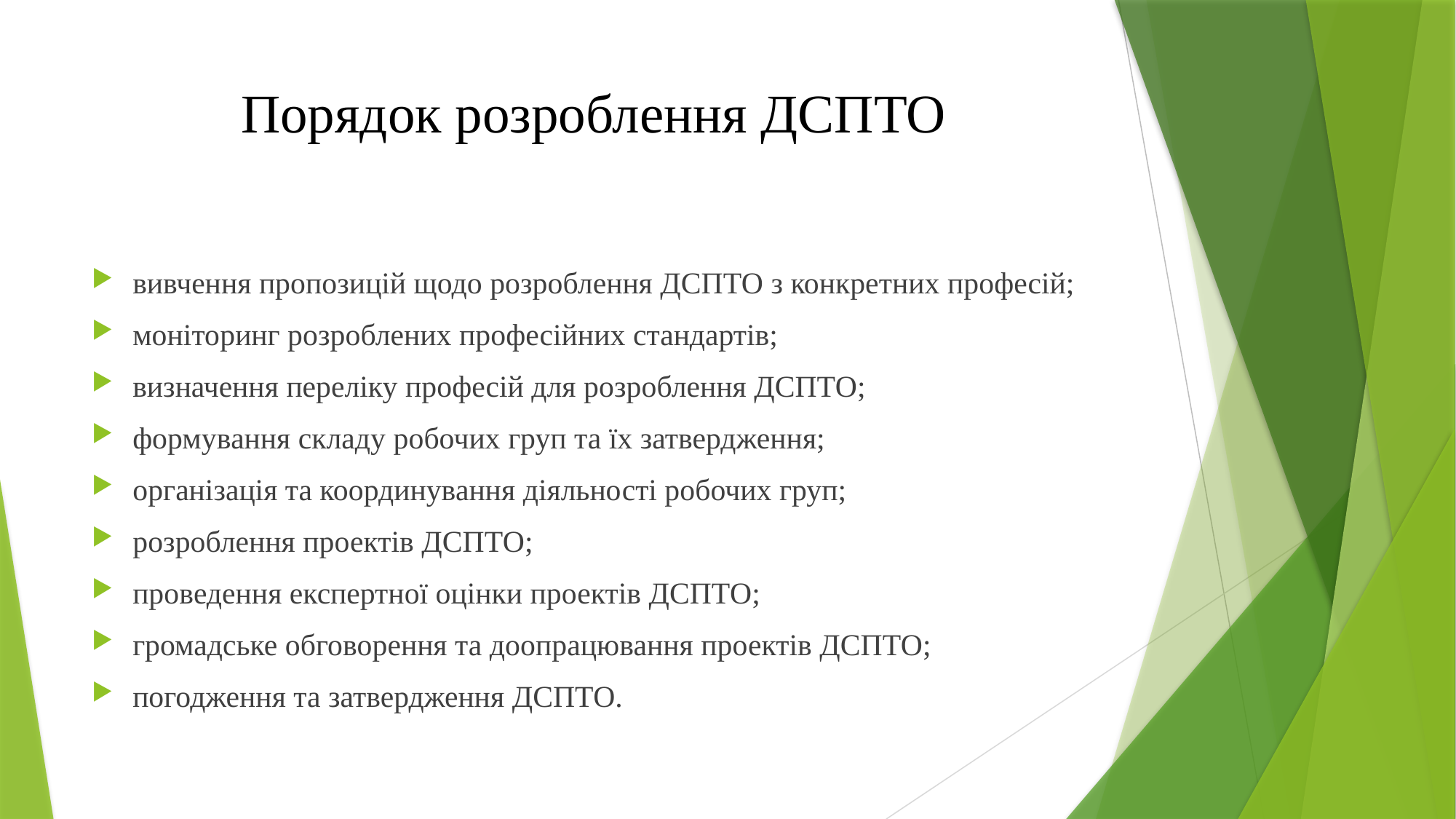

# Порядок розроблення ДСПТО
вивчення пропозицій щодо розроблення ДСПТО з конкретних професій;
моніторинг розроблених професійних стандартів;
визначення переліку професій для розроблення ДСПТО;
формування складу робочих груп та їх затвердження;
організація та координування діяльності робочих груп;
розроблення проектів ДСПТО;
проведення експертної оцінки проектів ДСПТО;
громадське обговорення та доопрацювання проектів ДСПТО;
погодження та затвердження ДСПТО.